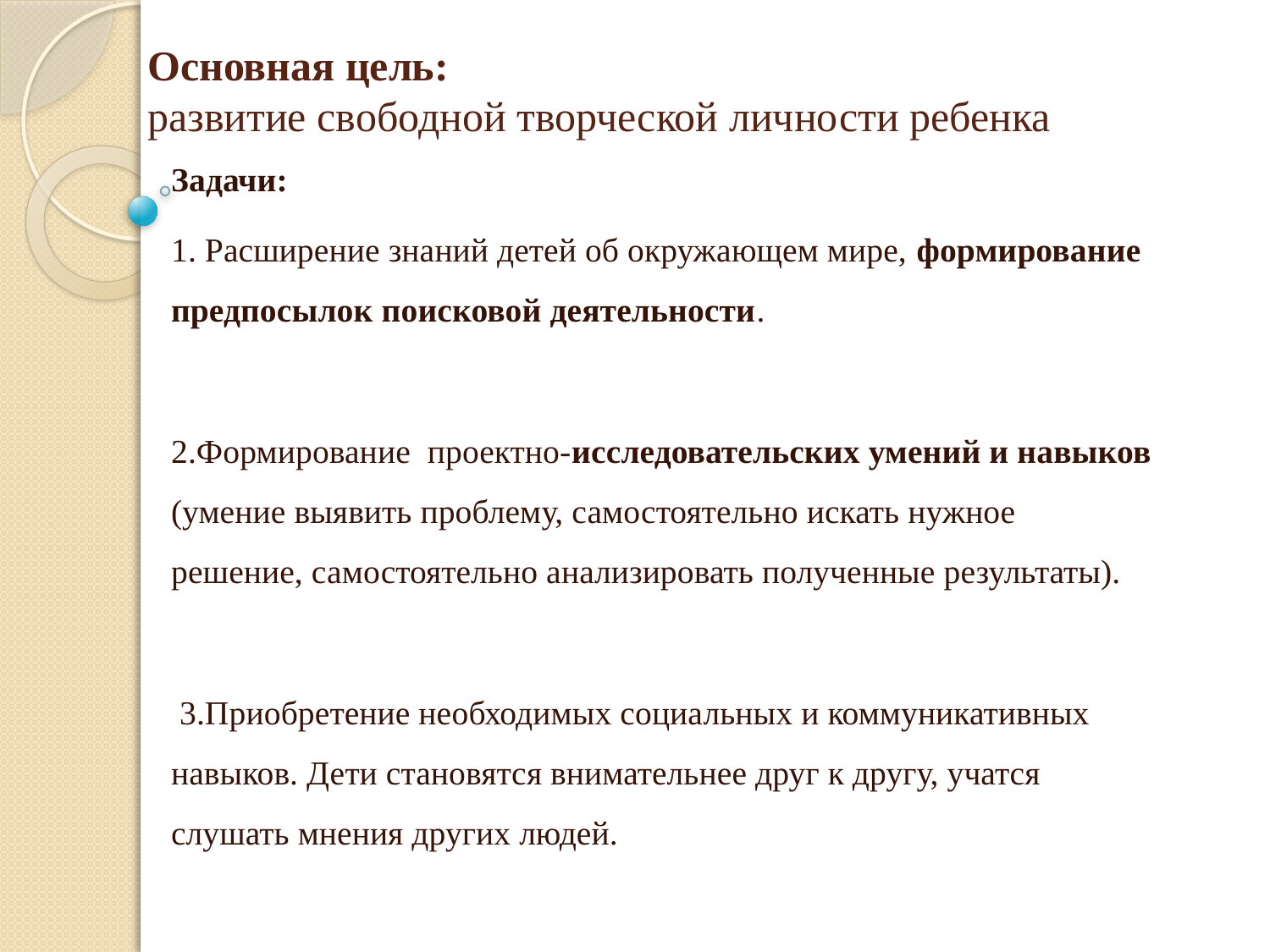

# Основная цель: развитие свободной творческой личности ребенка
Задачи:
1. Расширение знаний детей об окружающем мире, формирование  предпосылок поисковой деятельности.

2.Формирование  проектно-исследовательских умений и навыков (умение выявить проблему, самостоятельно искать нужное решение, самостоятельно анализировать полученные результаты).

 3.Приобретение необходимых социальных и коммуникативных навыков. Дети становятся внимательнее друг к другу, учатся слушать мнения других людей.